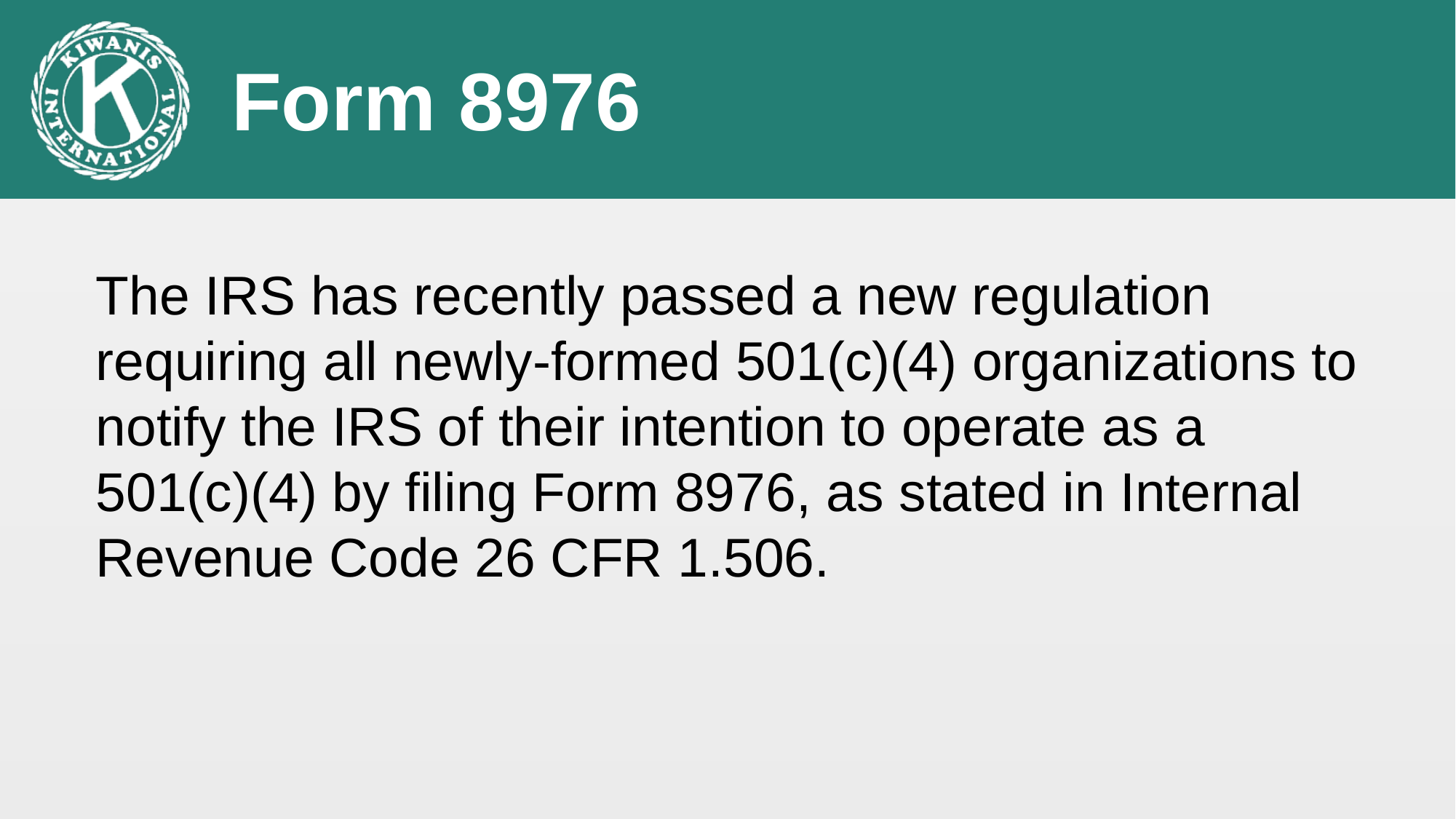

# Form 8976
The IRS has recently passed a new regulation requiring all newly-formed 501(c)(4) organizations to notify the IRS of their intention to operate as a 501(c)(4) by filing Form 8976, as stated in Internal Revenue Code 26 CFR 1.506.